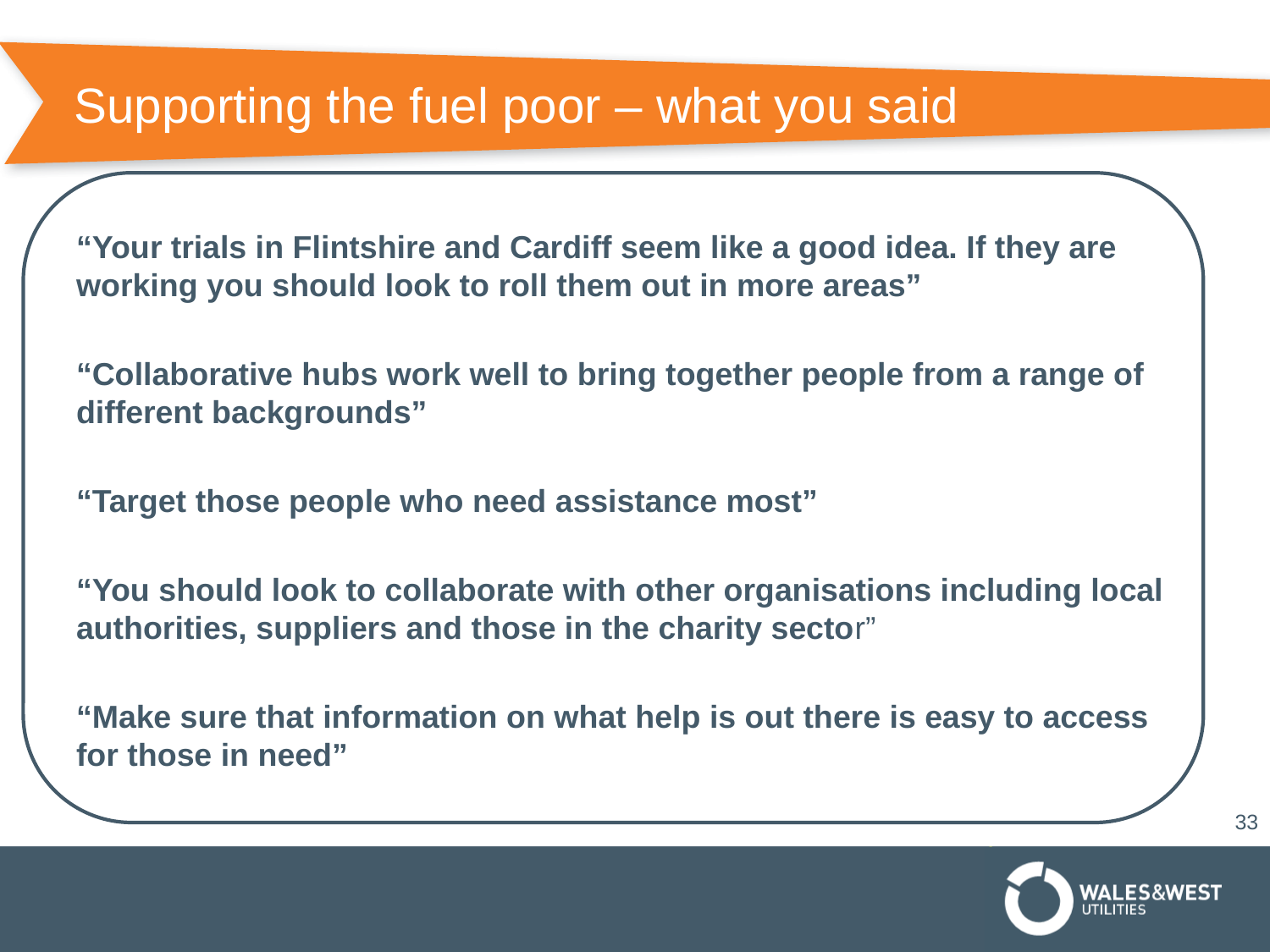

# Supporting the fuel poor – what you said

“Your trials in Flintshire and Cardiff seem like a good idea. If they are working you should look to roll them out in more areas”

“Collaborative hubs work well to bring together people from a range of different backgrounds”

“Target those people who need assistance most”

“You should look to collaborate with other organisations including local authorities, suppliers and those in the charity sector”

“Make sure that information on what help is out there is easy to access for those in need”

33